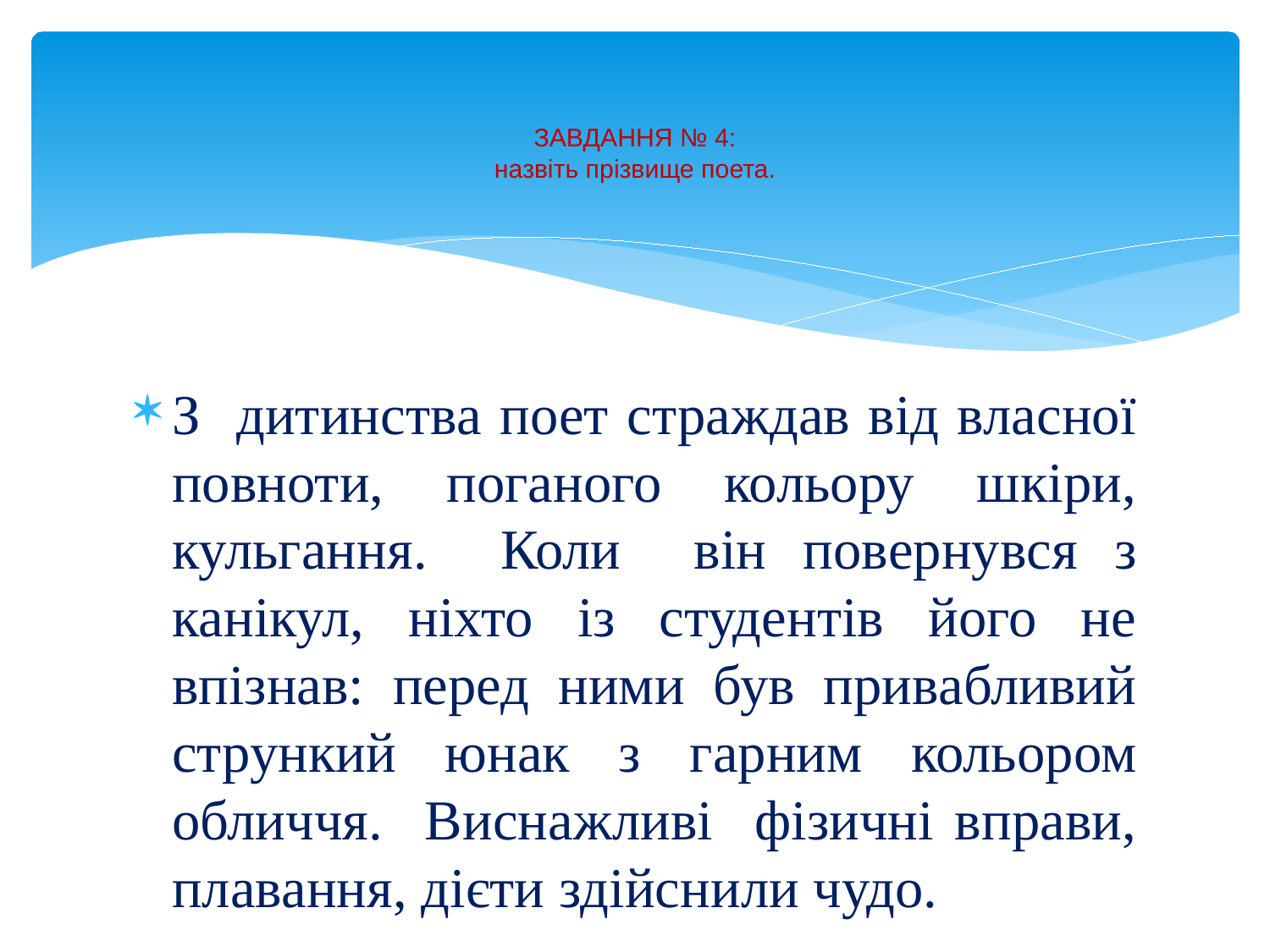

# ЗАВДАННЯ № 4: назвіть прізвище поета.
З  дитинства поет страждав від власної повноти, поганого кольору шкіри, кульгання.  Коли  він повернувся з канікул, ніхто із студентів його не впізнав: перед ними був привабливий стрункий юнак з гарним кольором обличчя.  Виснажливі  фізичні вправи, плавання, дієти здійснили чудо.